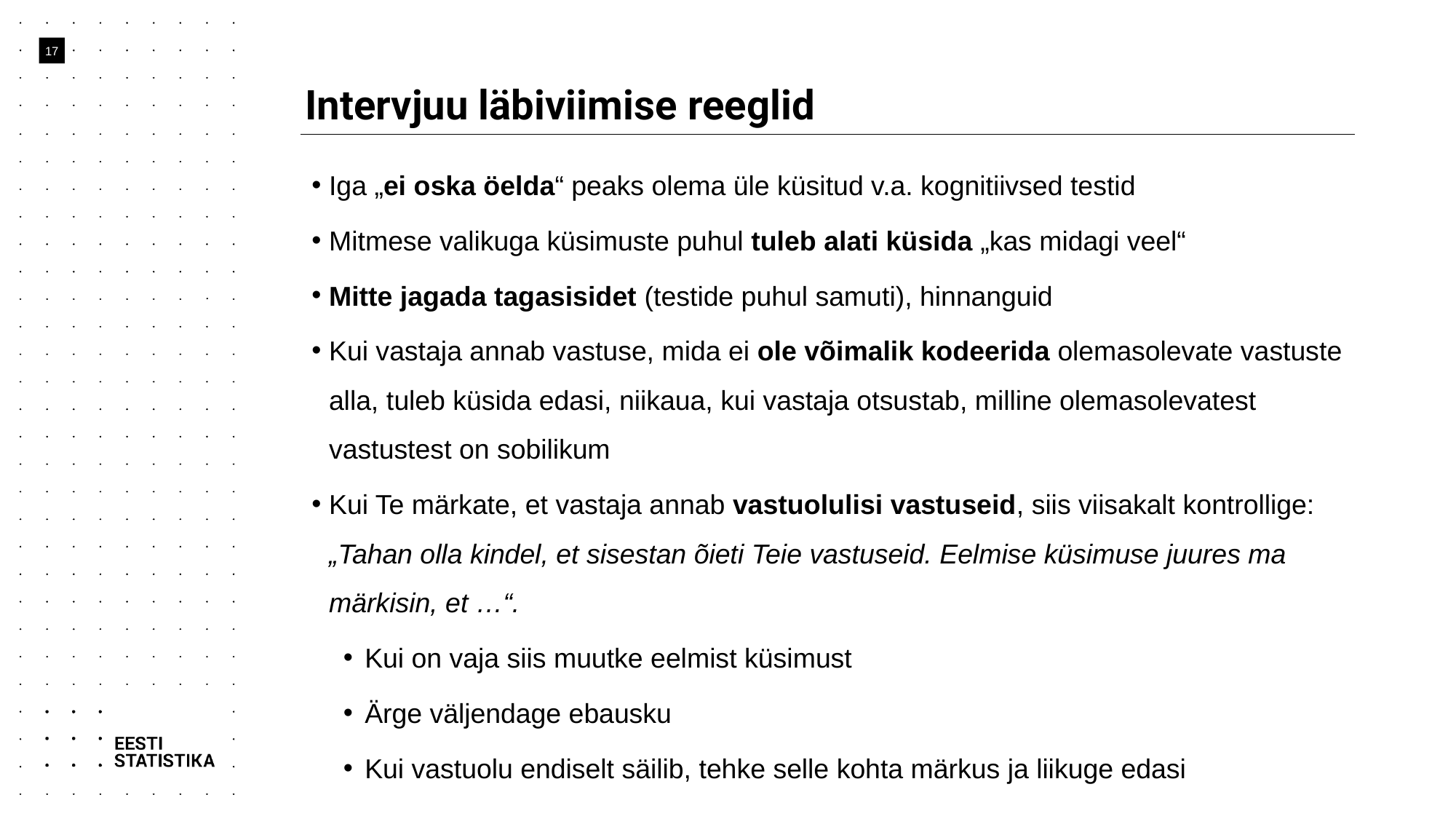

# Intervjuu läbiviimise reeglid
17
Iga „ei oska öelda“ peaks olema üle küsitud v.a. kognitiivsed testid
Mitmese valikuga küsimuste puhul tuleb alati küsida „kas midagi veel“
Mitte jagada tagasisidet (testide puhul samuti), hinnanguid
Kui vastaja annab vastuse, mida ei ole võimalik kodeerida olemasolevate vastuste alla, tuleb küsida edasi, niikaua, kui vastaja otsustab, milline olemasolevatest vastustest on sobilikum
Kui Te märkate, et vastaja annab vastuolulisi vastuseid, siis viisakalt kontrollige: „Tahan olla kindel, et sisestan õieti Teie vastuseid. Eelmise küsimuse juures ma märkisin, et …“.
Kui on vaja siis muutke eelmist küsimust
Ärge väljendage ebausku
Kui vastuolu endiselt säilib, tehke selle kohta märkus ja liikuge edasi